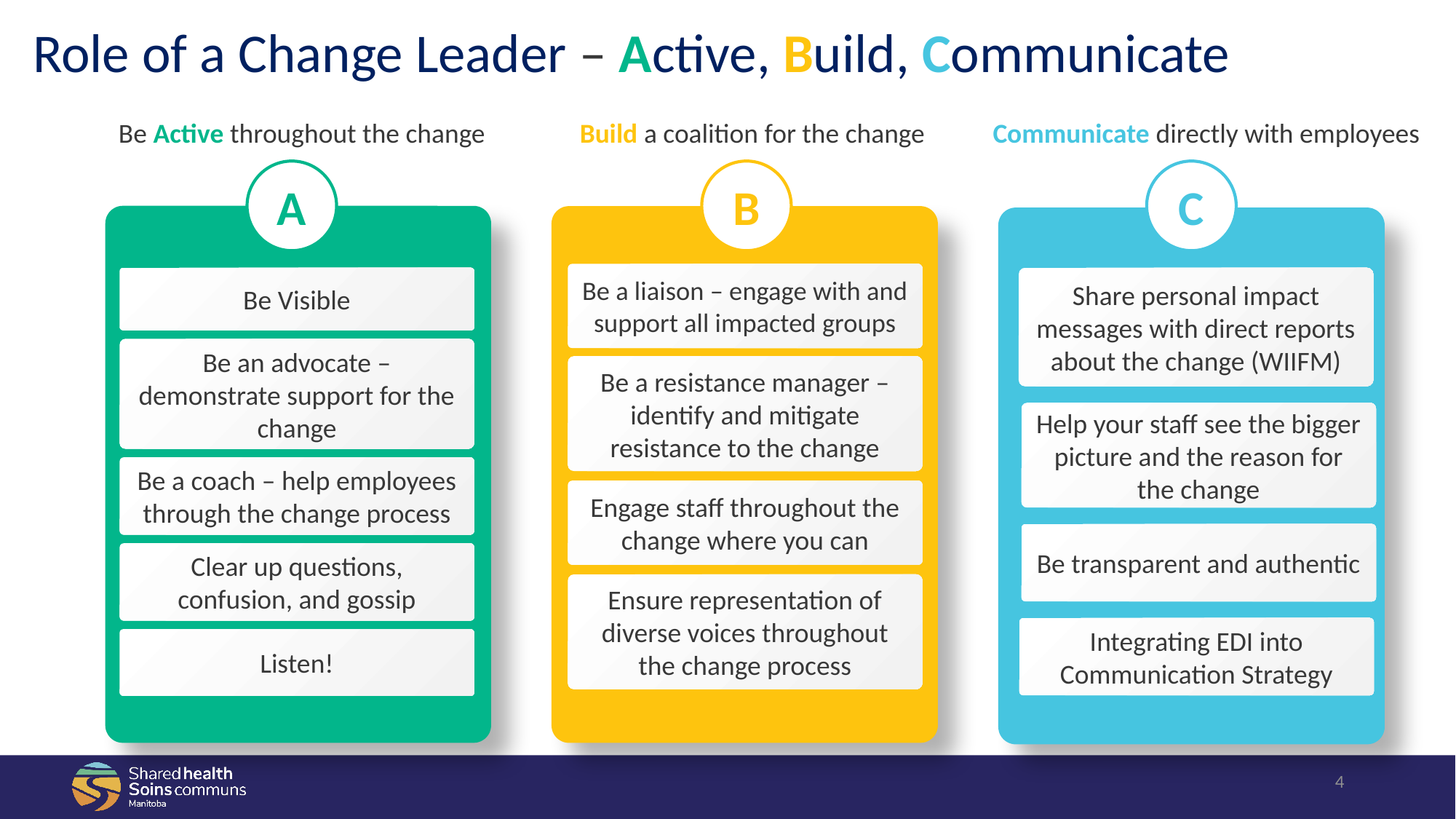

Role of a Change Leader – Active, Build, Communicate
Be Active throughout the change
Build a coalition for the change
Communicate directly with employees
A
B
C

Be a liaison – engage with and support all impacted groups
Be Visible
Share personal impact messages with direct reports about the change (WIIFM)
Be an advocate – demonstrate support for the change
Be a resistance manager – identify and mitigate resistance to the change
Help your staff see the bigger picture and the reason for the change
Be a coach – help employees through the change process
Engage staff throughout the change where you can
Be transparent and authentic
Clear up questions, confusion, and gossip
Ensure representation of diverse voices throughout the change process
Integrating EDI into Communication Strategy
Listen!
4